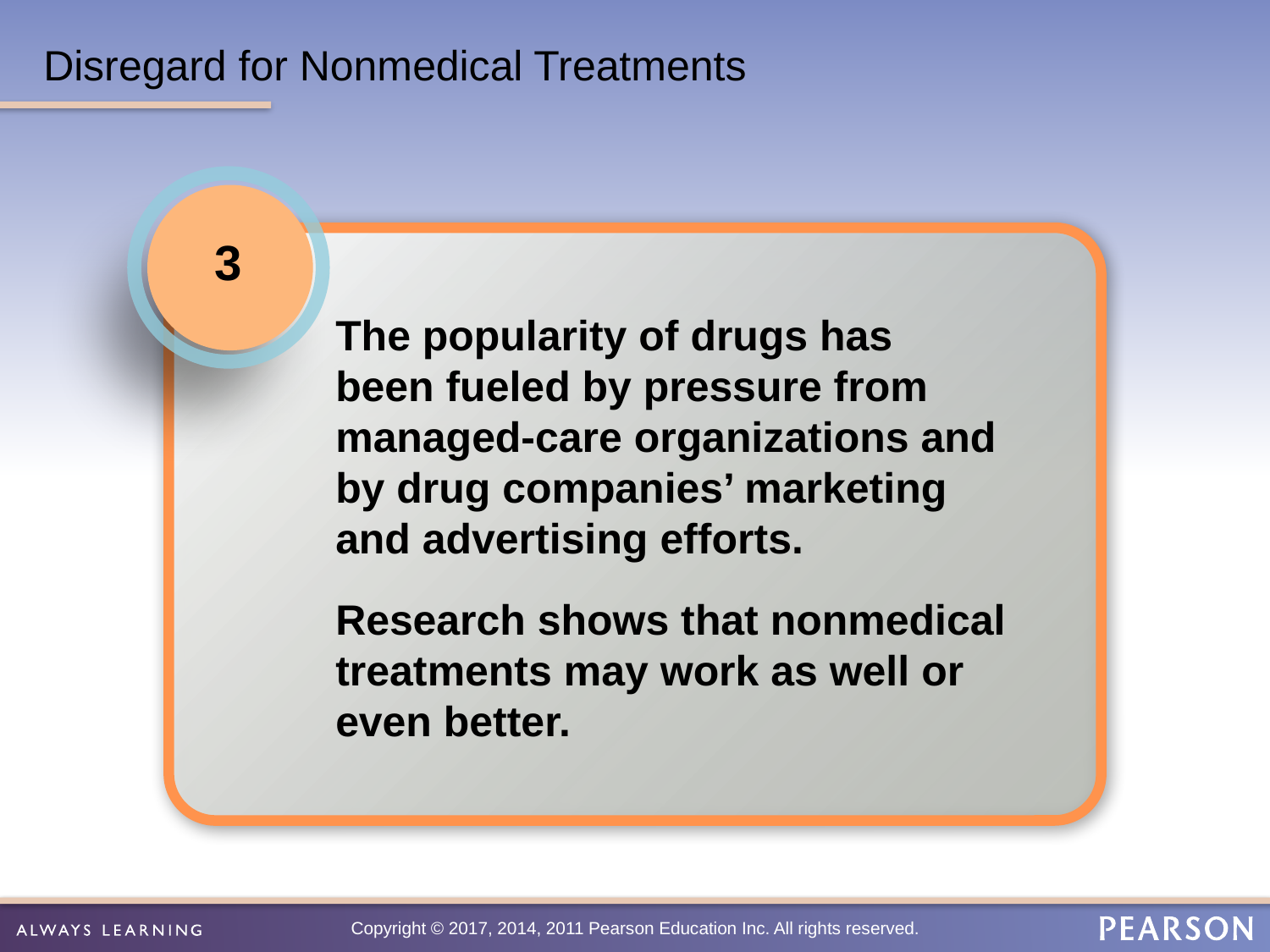

# Disregard for Nonmedical Treatments

3

The popularity of drugs has
been fueled by pressure from managed-care organizations and by drug companies’ marketing and advertising efforts.
Research shows that nonmedical treatments may work as well or even better.